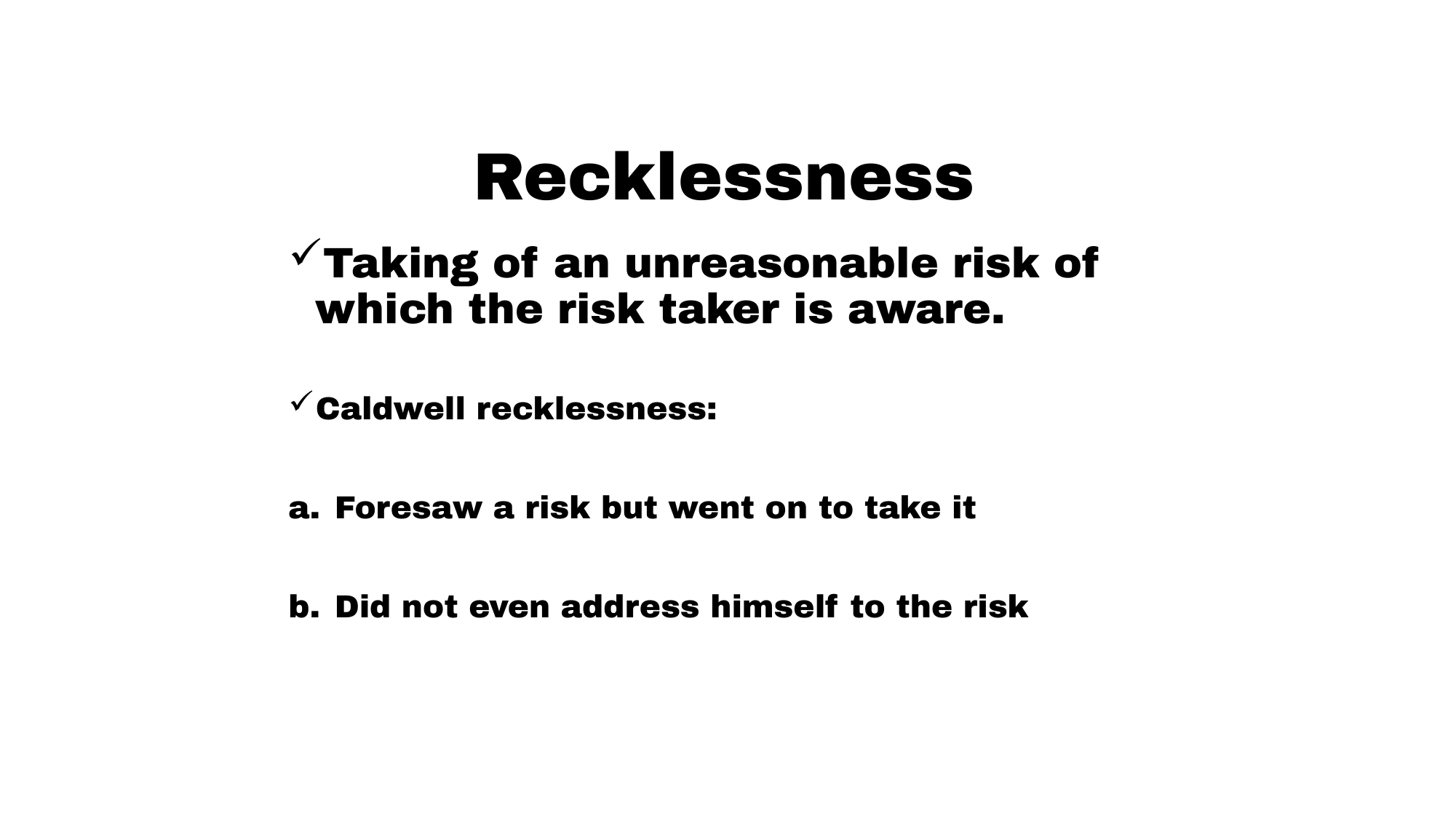

# Recklessness
Taking of an unreasonable risk of which the risk taker is aware.

Caldwell recklessness:

Foresaw a risk but went on to take it

Did not even address himself to the risk